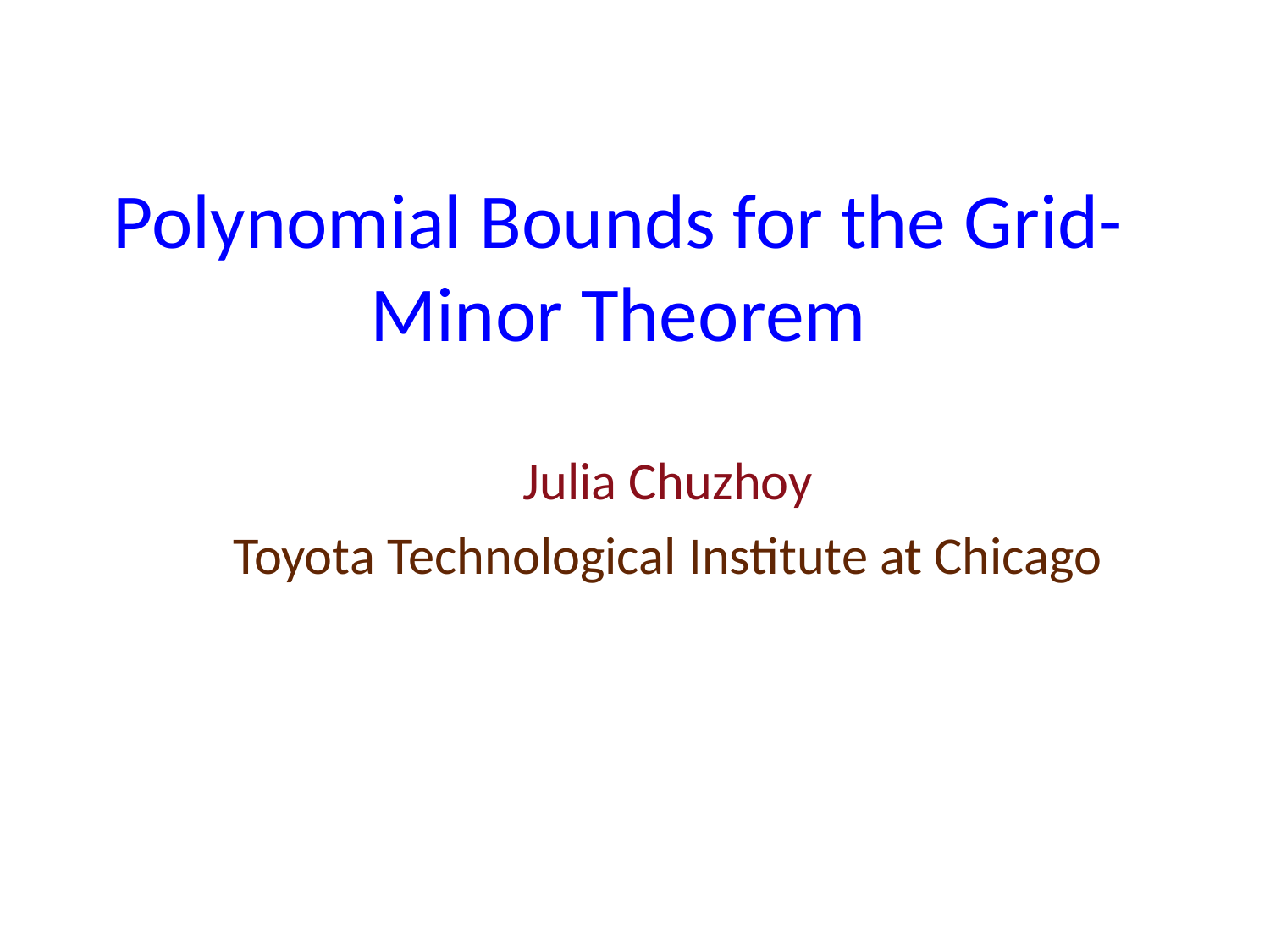

# Polynomial Bounds for the Grid-Minor Theorem
Julia Chuzhoy
Toyota Technological Institute at Chicago